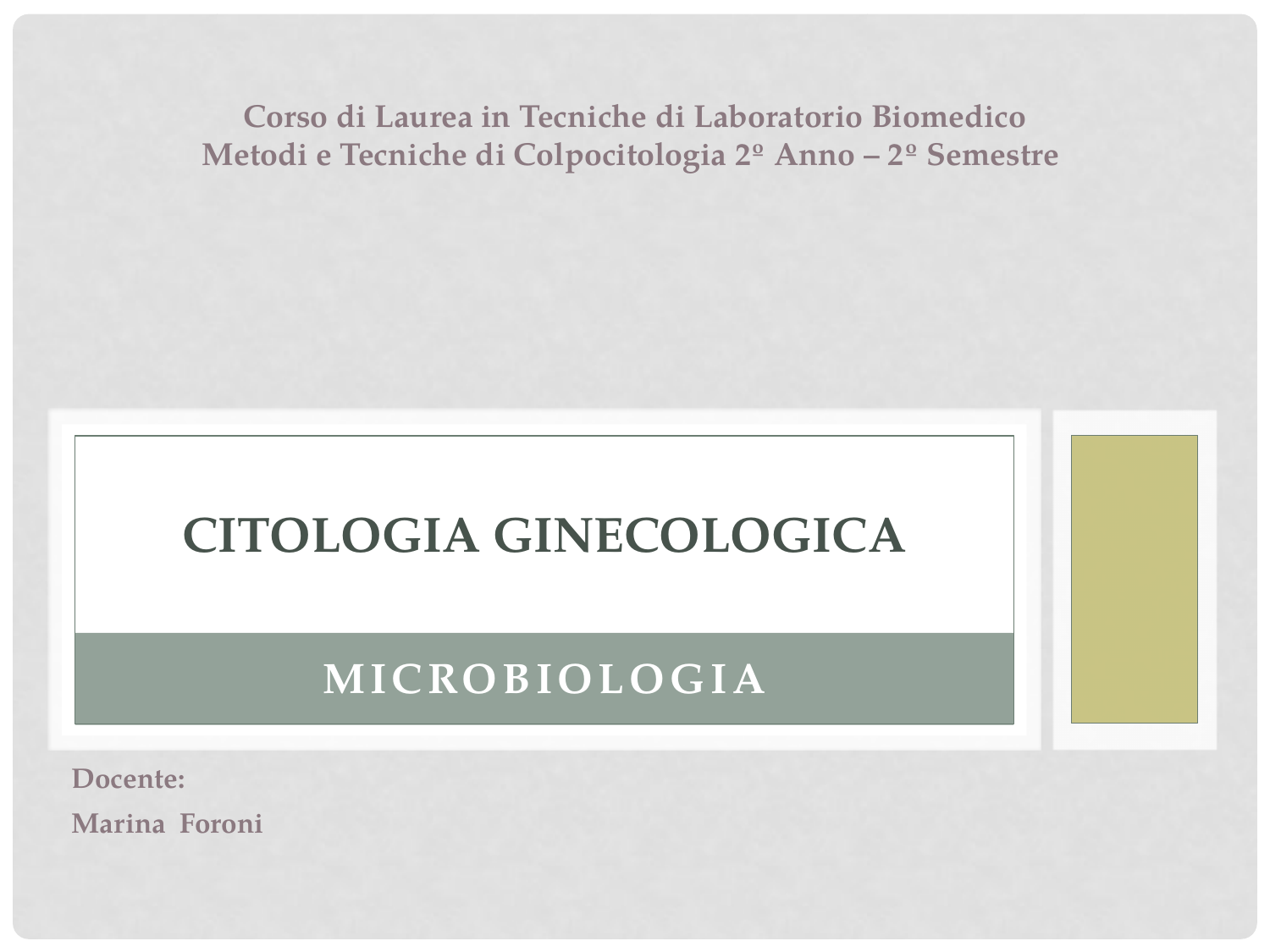

Corso di Laurea in Tecniche di Laboratorio Biomedico
Metodi e Tecniche di Colpocitologia 2º Anno – 2º Semestre
# Citologia ginecolOgica
Microbiologia
      Docente:
      Marina  Foroni